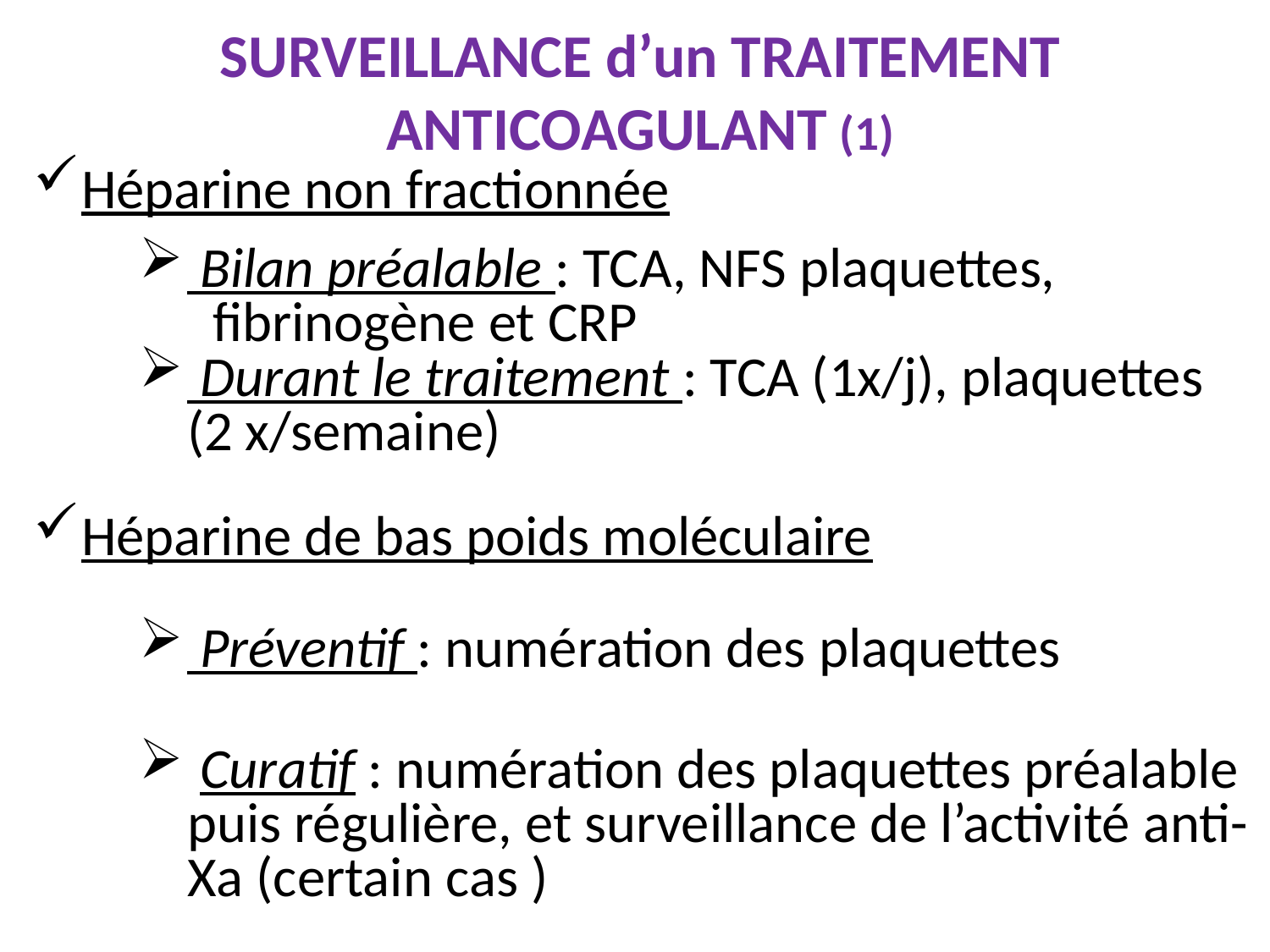

# SURVEILLANCE d’un TRAITEMENT ANTICOAGULANT (1)
Héparine non fractionnée
 Bilan préalable : TCA, NFS plaquettes,                  fibrinogène et CRP

 Durant le traitement : TCA (1x/j), plaquettes (2 x/semaine)
Héparine de bas poids moléculaire
 Préventif : numération des plaquettes
 Curatif : numération des plaquettes préalable puis régulière, et surveillance de l’activité anti-Xa (certain cas )